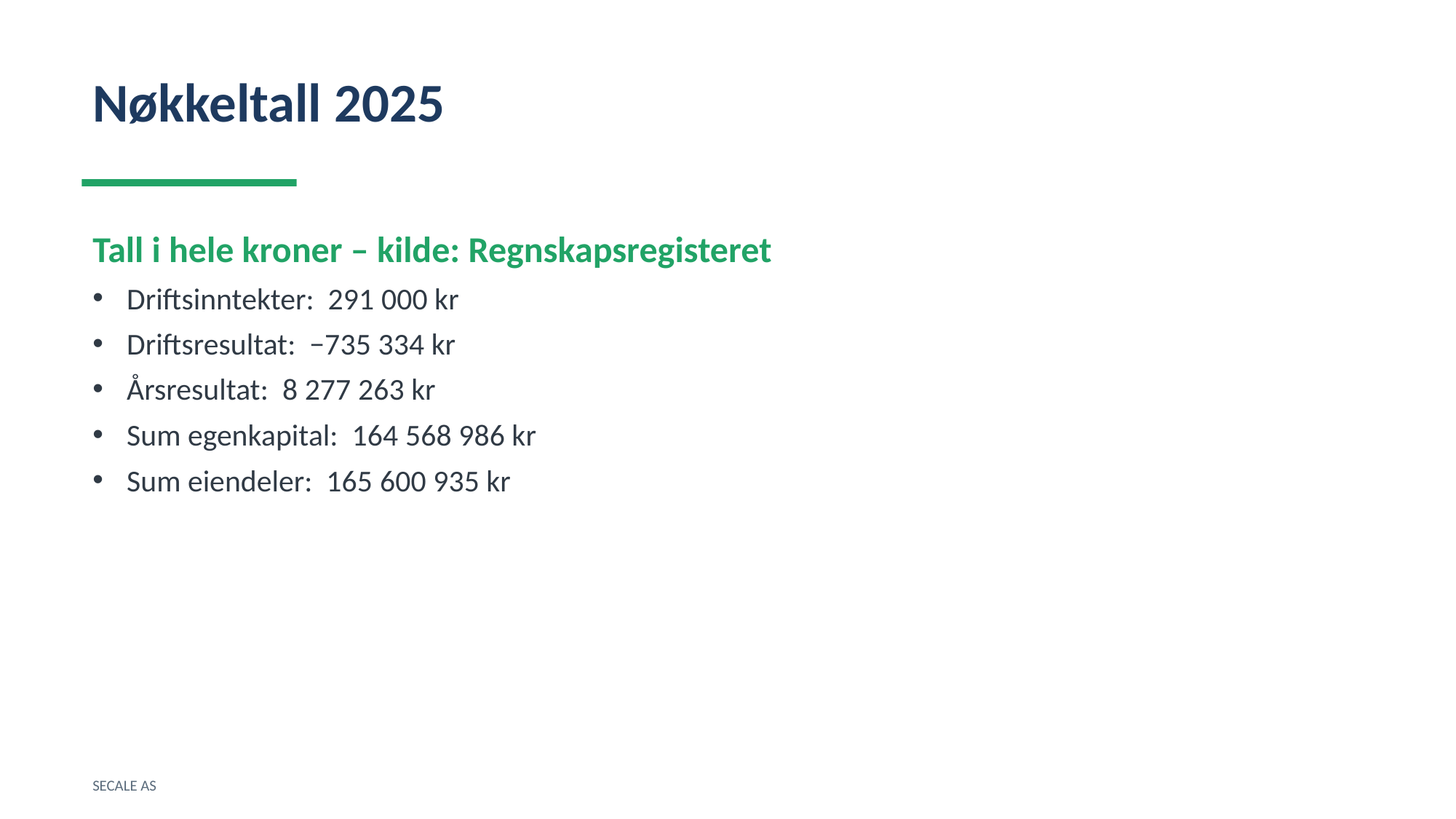

Nøkkeltall 2025

Tall i hele kroner – kilde: Regnskapsregisteret
Driftsinntekter:  291 000 kr
Driftsresultat:  −735 334 kr
Årsresultat:  8 277 263 kr
Sum egenkapital:  164 568 986 kr
Sum eiendeler:  165 600 935 kr
SECALE AS